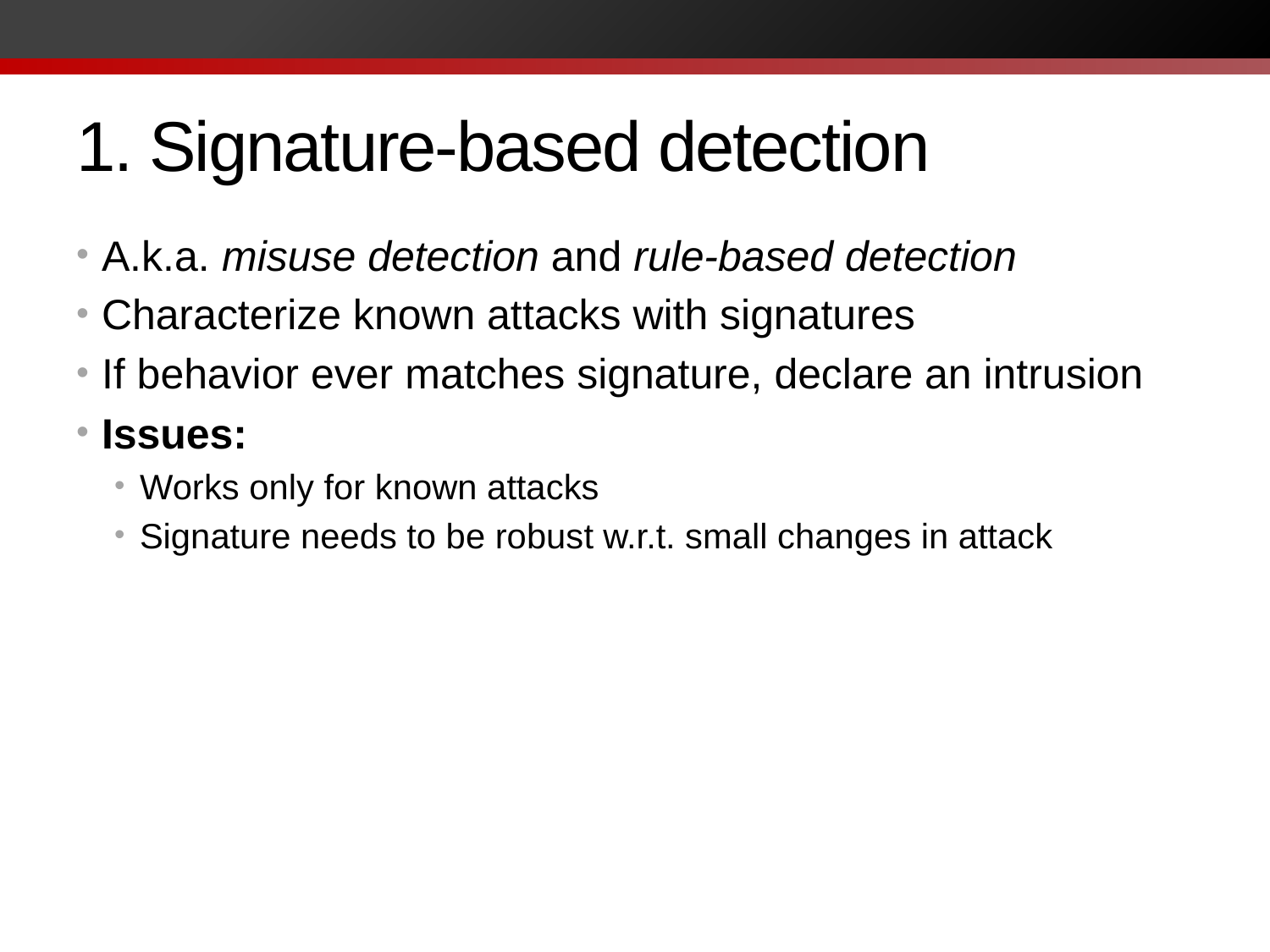

# 1. Signature-based detection
A.k.a. misuse detection and rule-based detection
Characterize known attacks with signatures
If behavior ever matches signature, declare an intrusion
Issues:
Works only for known attacks
Signature needs to be robust w.r.t. small changes in attack